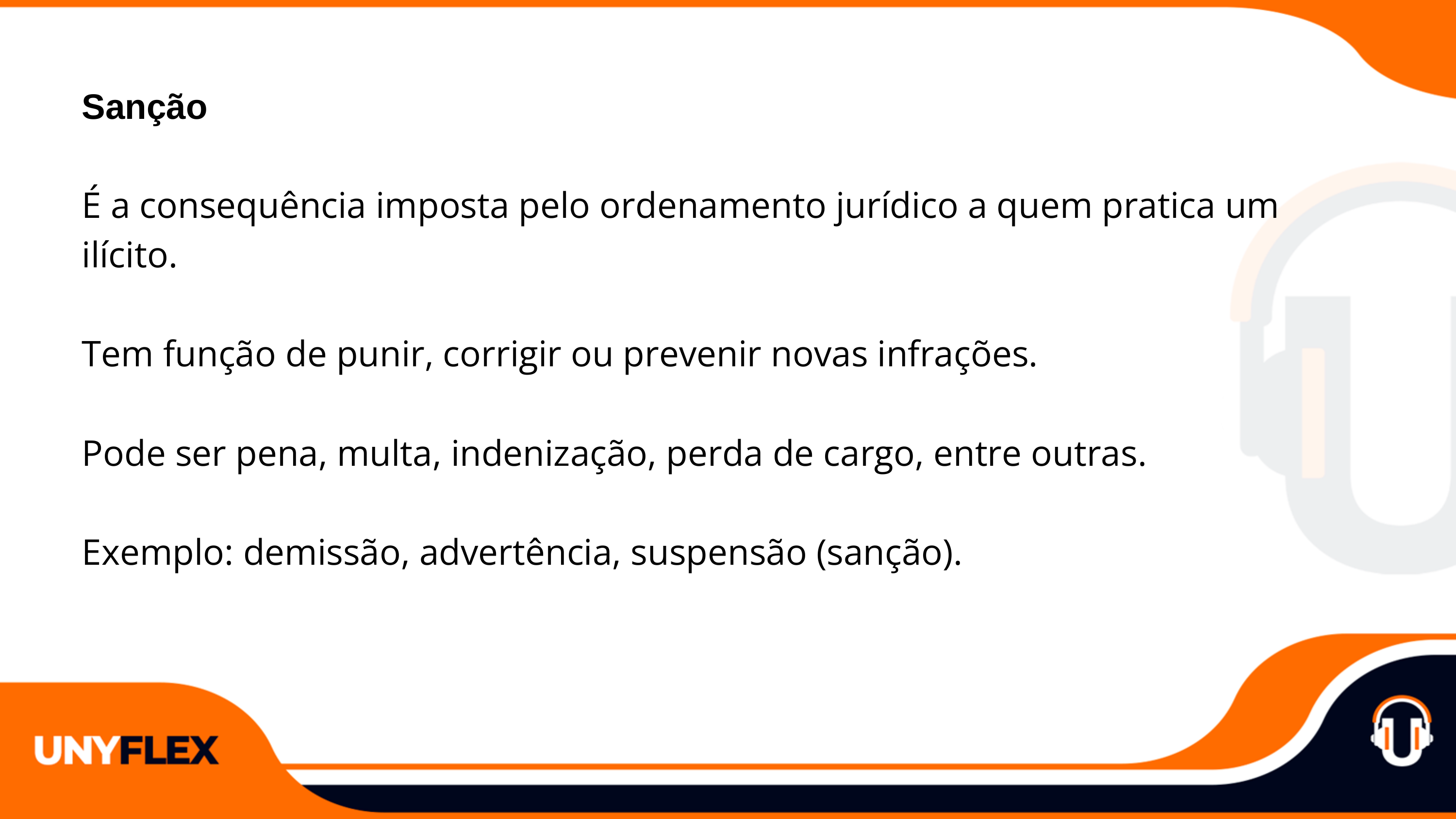

Sanção

É a consequência imposta pelo ordenamento jurídico a quem pratica um
ilícito.

Tem função de punir, corrigir ou prevenir novas infrações.

Pode ser pena, multa, indenização, perda de cargo, entre outras.

Exemplo: demissão, advertência, suspensão (sanção).